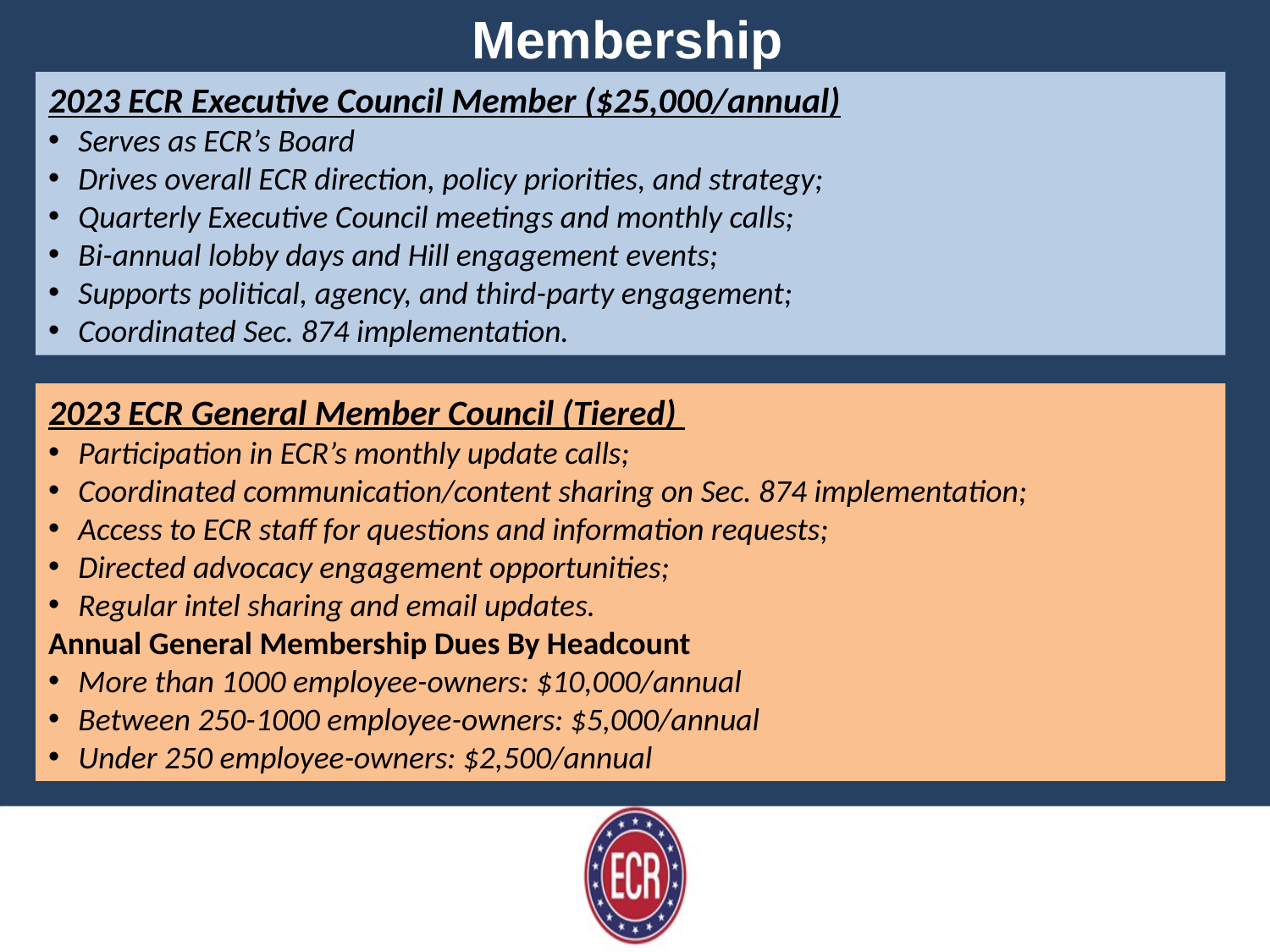

Membership
2023 ECR Executive Council Member ($25,000/annual)
Serves as ECR’s Board
Drives overall ECR direction, policy priorities, and strategy;
Quarterly Executive Council meetings and monthly calls;
Bi-annual lobby days and Hill engagement events;
Supports political, agency, and third-party engagement;
Coordinated Sec. 874 implementation.
2023 ECR General Member Council (Tiered)
Participation in ECR’s monthly update calls;
Coordinated communication/content sharing on Sec. 874 implementation;
Access to ECR staff for questions and information requests;
Directed advocacy engagement opportunities;
Regular intel sharing and email updates.
Annual General Membership Dues By Headcount
More than 1000 employee-owners: $10,000/annual
Between 250-1000 employee-owners: $5,000/annual
Under 250 employee-owners: $2,500/annual